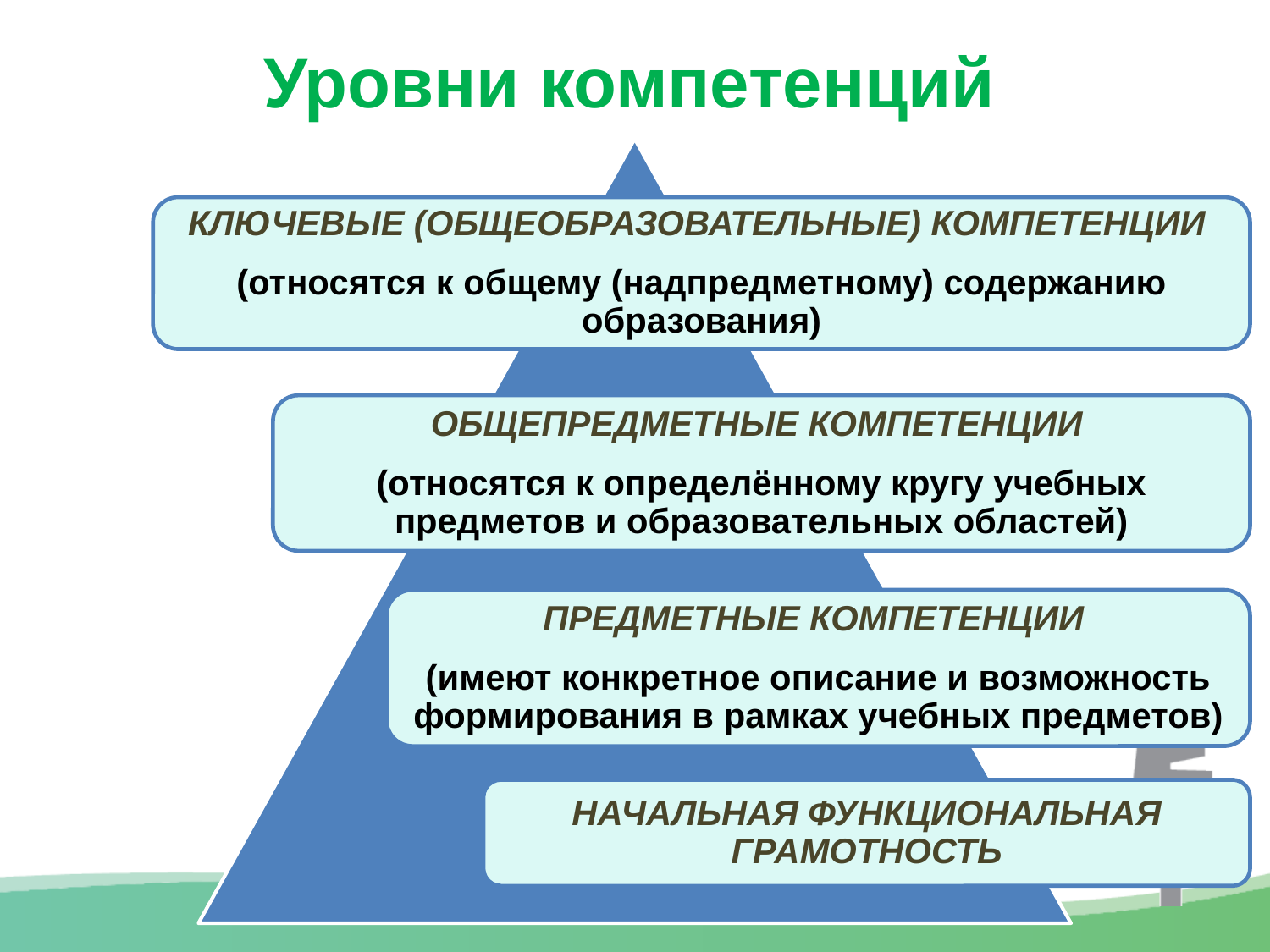

# Уровни компетенций
КЛЮЧЕВЫЕ (ОБЩЕОБРАЗОВАТЕЛЬНЫЕ) КОМПЕТЕНЦИИ
(относятся к общему (надпредметному) содержанию образования)
ОБЩЕПРЕДМЕТНЫЕ КОМПЕТЕНЦИИ
(относятся к определённому кругу учебных предметов и образовательных областей)
ПРЕДМЕТНЫЕ КОМПЕТЕНЦИИ
(имеют конкретное описание и возможность формирования в рамках учебных предметов)
НАЧАЛЬНАЯ ФУНКЦИОНАЛЬНАЯ ГРАМОТНОСТЬ